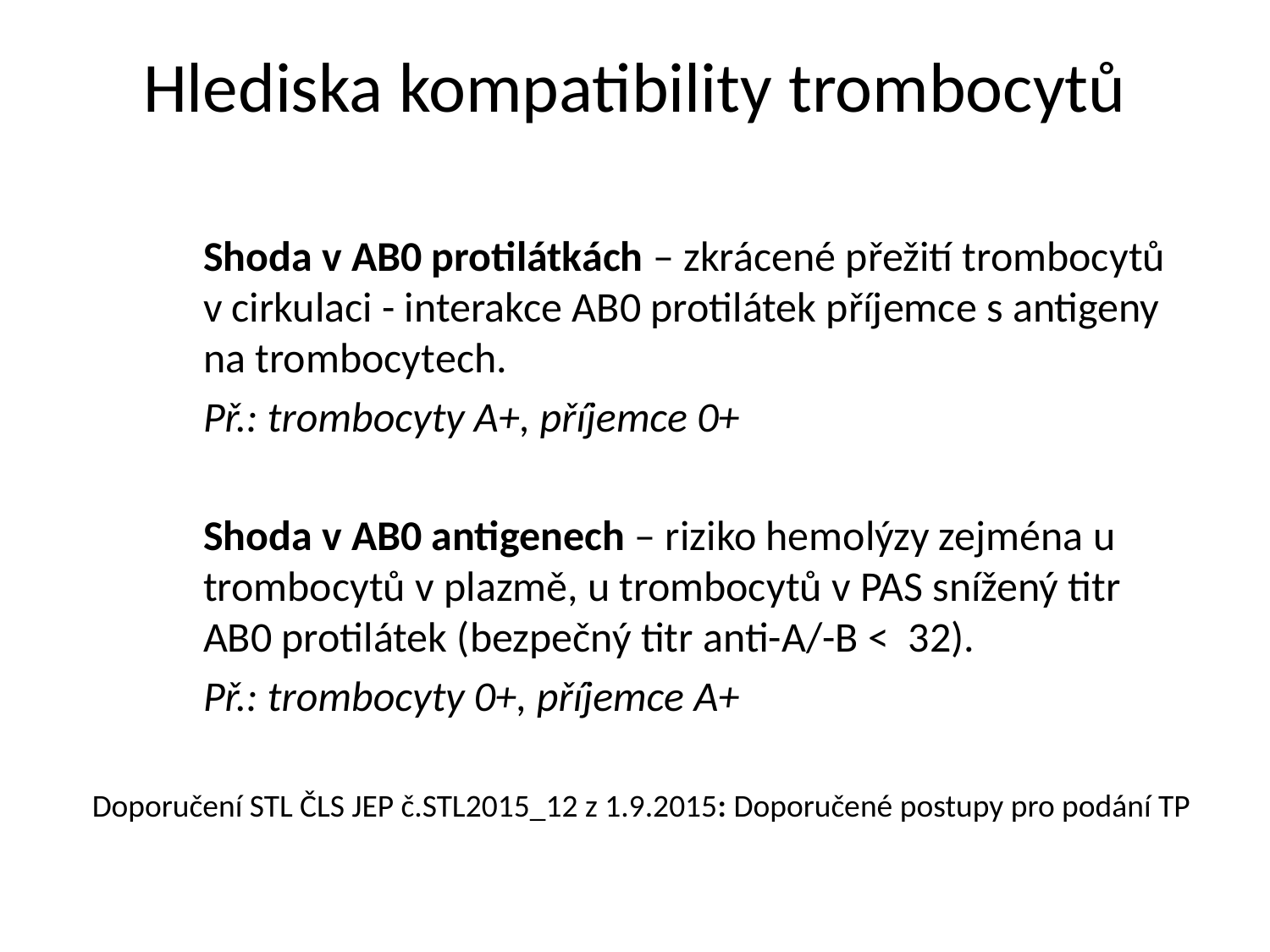

# Hlediska kompatibility trombocytů
Shoda v AB0 protilátkách – zkrácené přežití trombocytů v cirkulaci - interakce AB0 protilátek příjemce s antigeny na trombocytech.
Př.: trombocyty A+, příjemce 0+

Shoda v AB0 antigenech – riziko hemolýzy zejména u trombocytů v plazmě, u trombocytů v PAS snížený titr AB0 protilátek (bezpečný titr anti-A/-B <  32).
Př.: trombocyty 0+, příjemce A+

Doporučení STL ČLS JEP č.STL2015_12 z 1.9.2015: Doporučené postupy pro podání TP